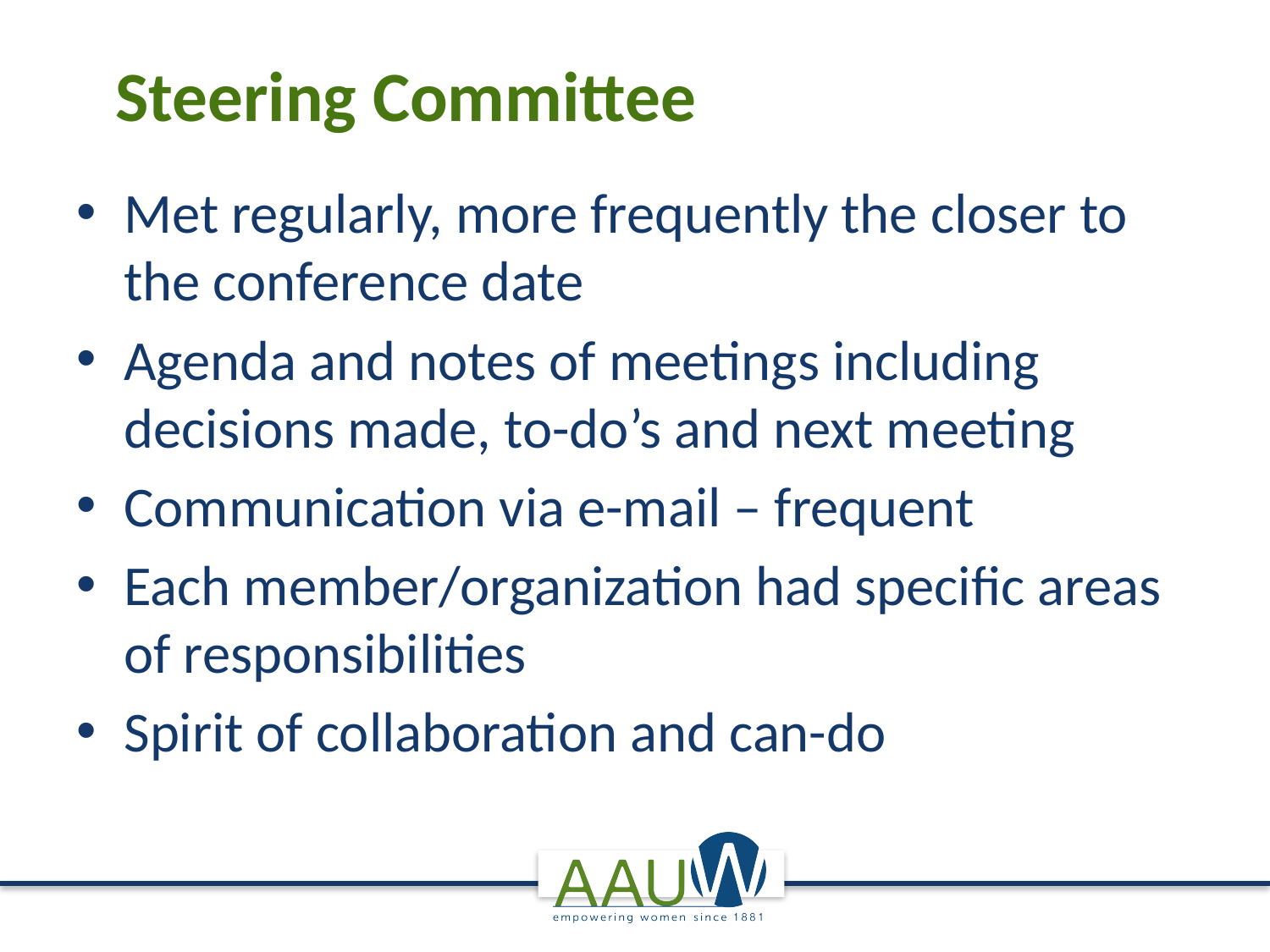

# Steering Committee
Met regularly, more frequently the closer to the conference date
Agenda and notes of meetings including  decisions made, to-do’s and next meeting
Communication via e-mail – frequent
Each member/organization had specific areas of responsibilities
Spirit of collaboration and can-do